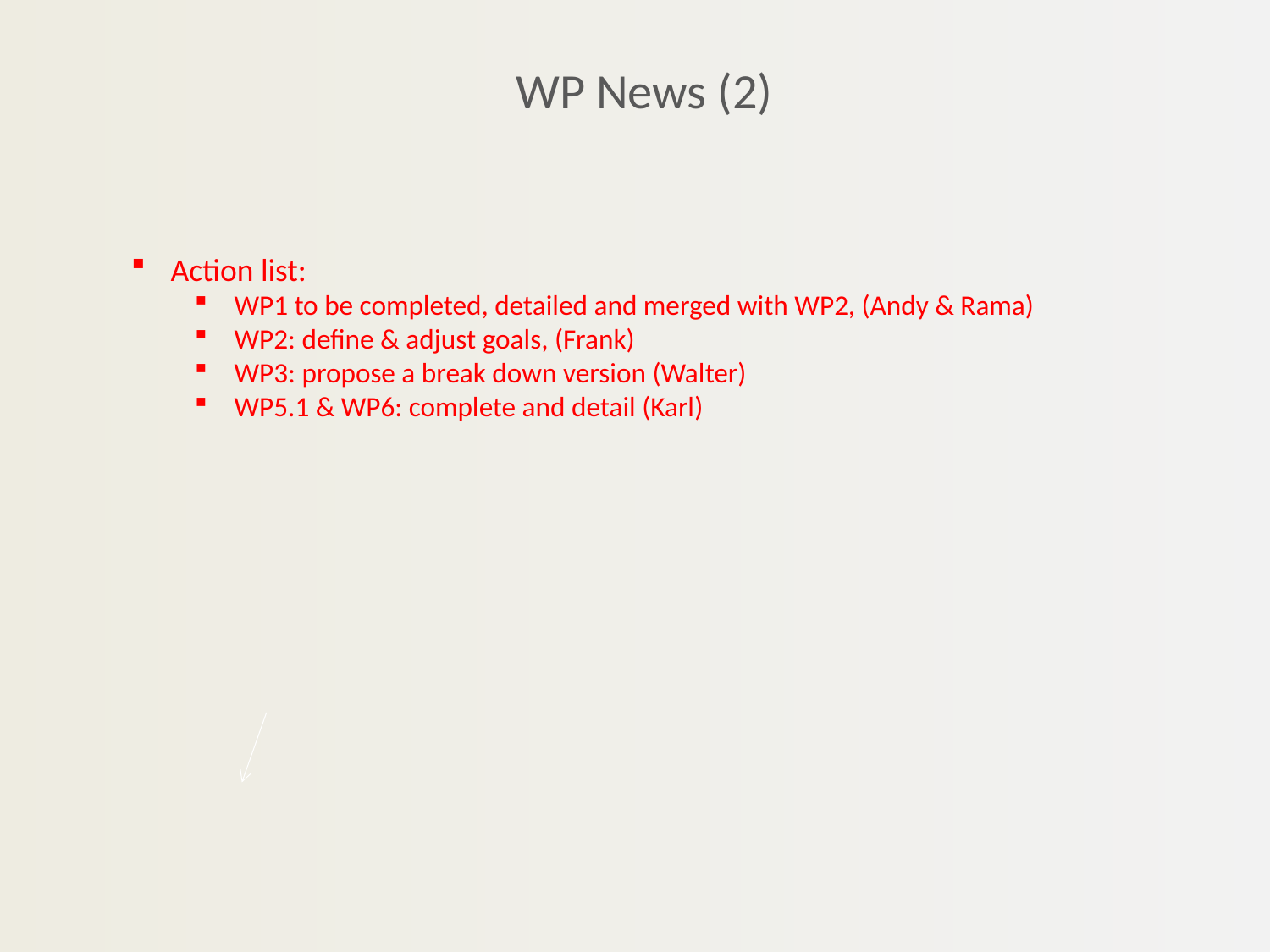

# WP News (2)
Action list:
WP1 to be completed, detailed and merged with WP2, (Andy & Rama)
WP2: define & adjust goals, (Frank)
WP3: propose a break down version (Walter)
WP5.1 & WP6: complete and detail (Karl)